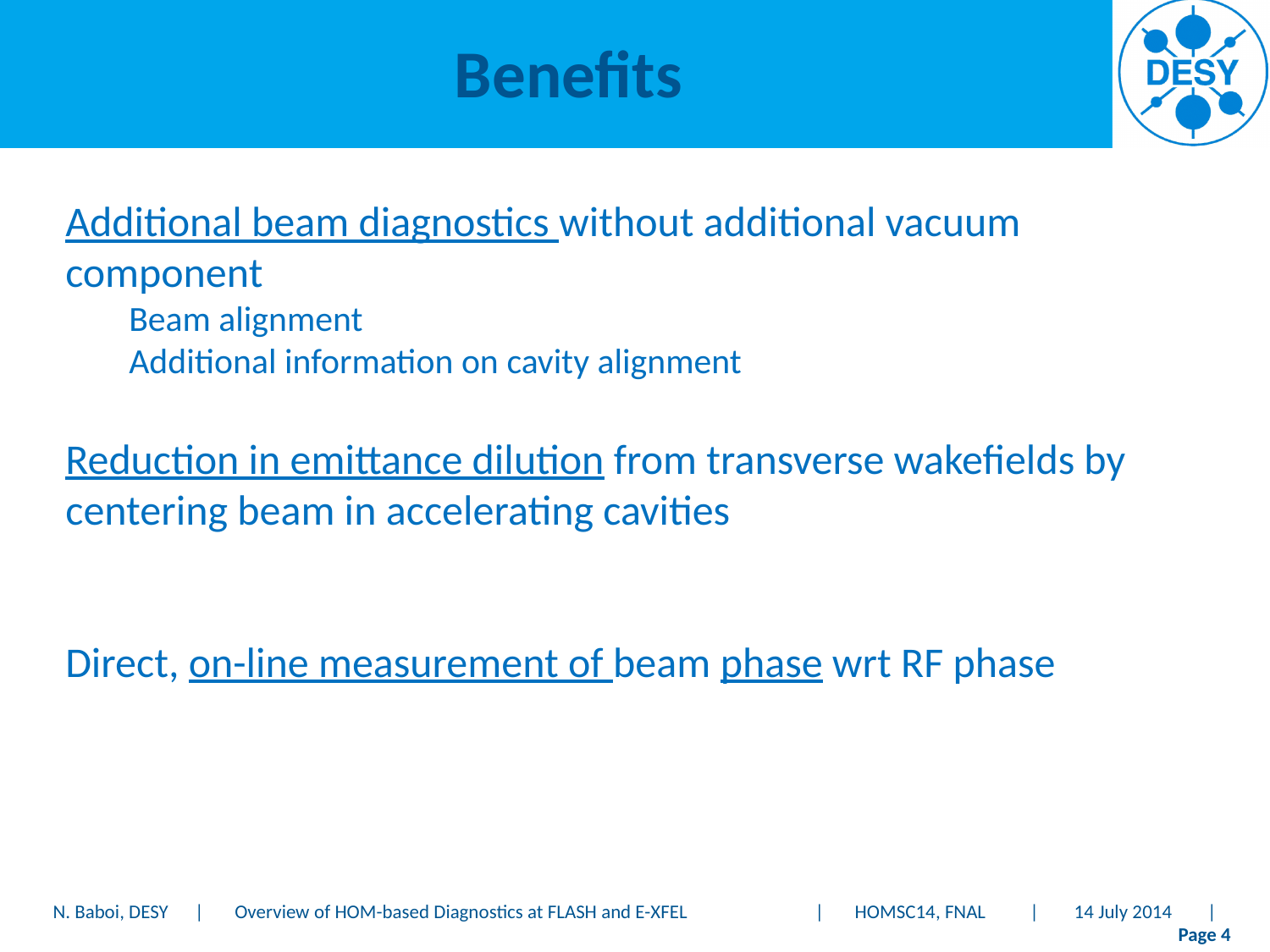

# Benefits
Additional beam diagnostics without additional vacuum component
Beam alignment
Additional information on cavity alignment

Reduction in emittance dilution from transverse wakefields by
centering beam in accelerating cavities

Direct, on-line measurement of beam phase wrt RF phase